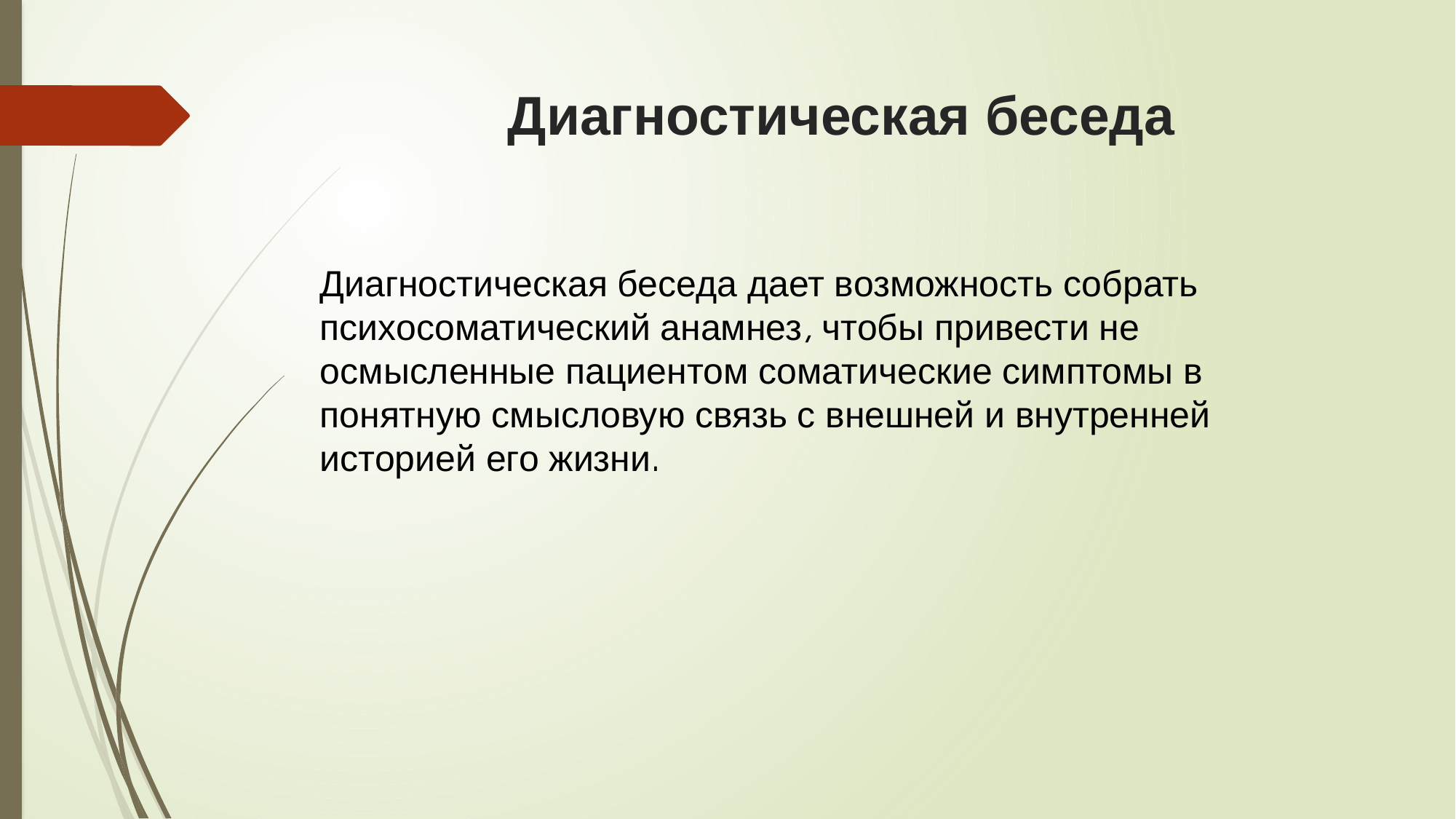

# Диагностическая беседа
Диагностическая беседа дает возможность собрать психосоматический анамнез, чтобы привести не осмысленные пациентом соматические симптомы в понятную смысловую связь с внешней и внутренней историей его жизни.